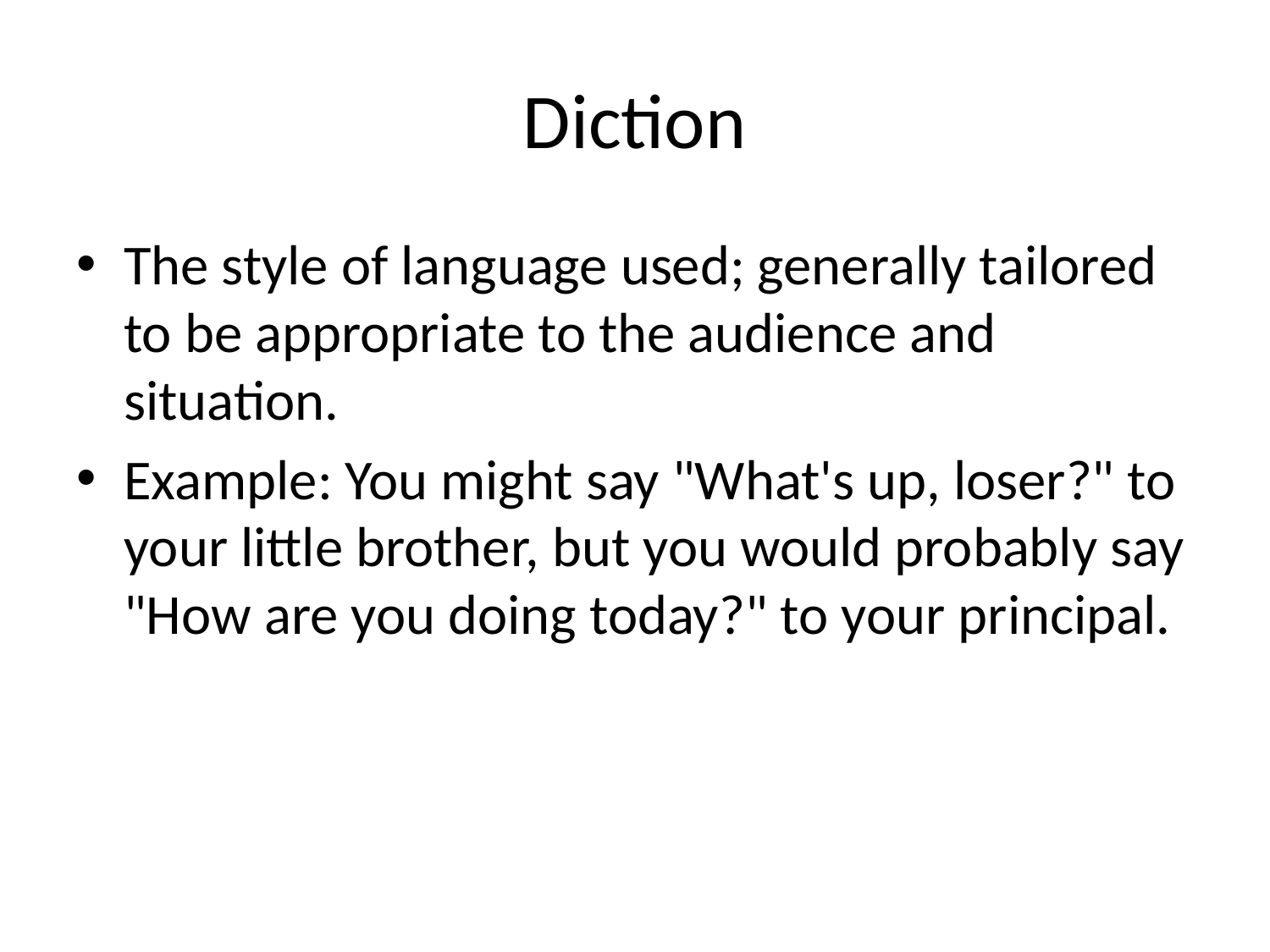

# Diction
The style of language used; generally tailored to be appropriate to the audience and situation.
Example: You might say "What's up, loser?" to your little brother, but you would probably say "How are you doing today?" to your principal.